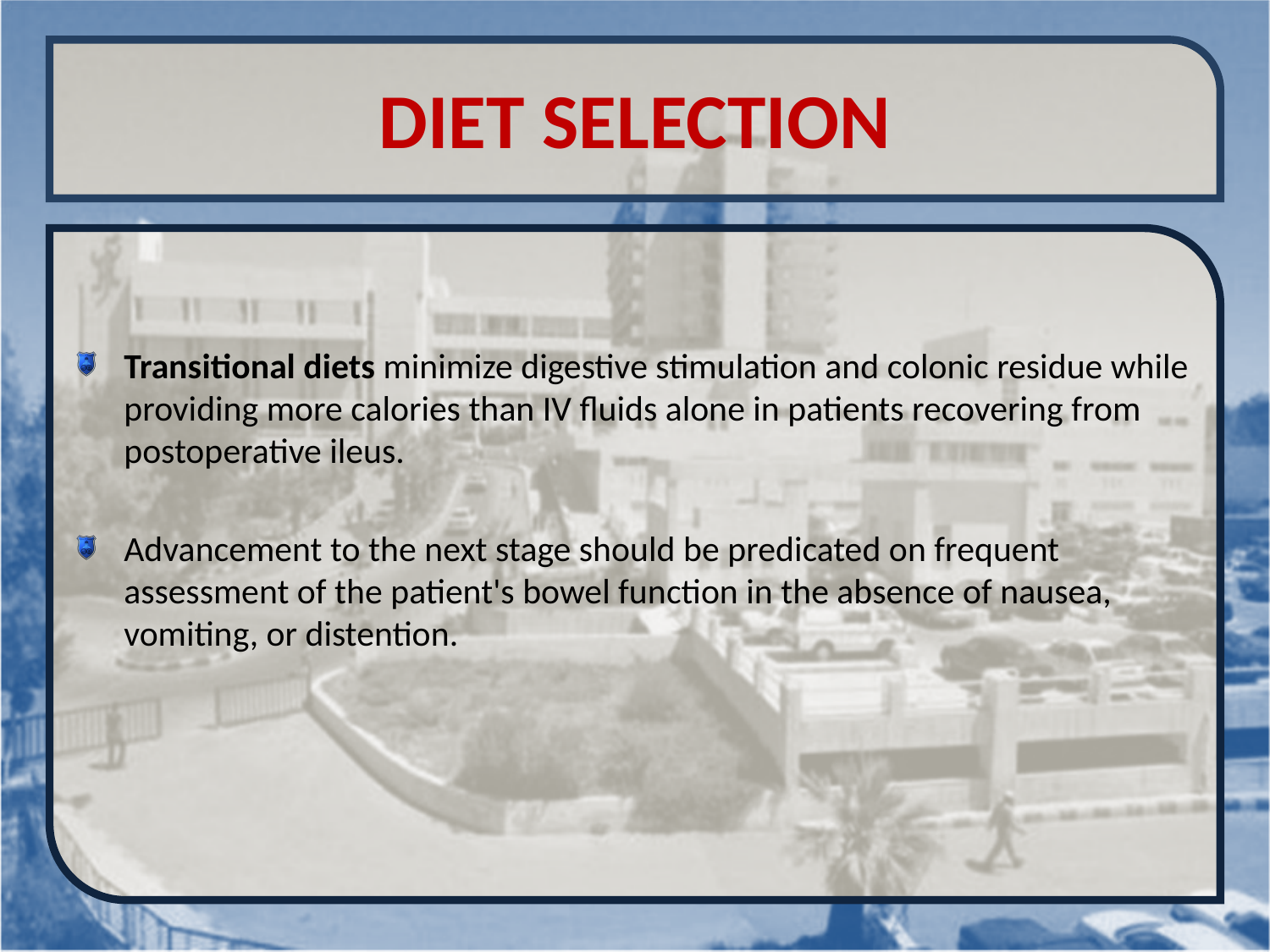

# DIET SELECTION

Transitional diets minimize digestive stimulation and colonic residue while providing more calories than IV fluids alone in patients recovering from postoperative ileus.

Advancement to the next stage should be predicated on frequent assessment of the patient's bowel function in the absence of nausea, vomiting, or distention.